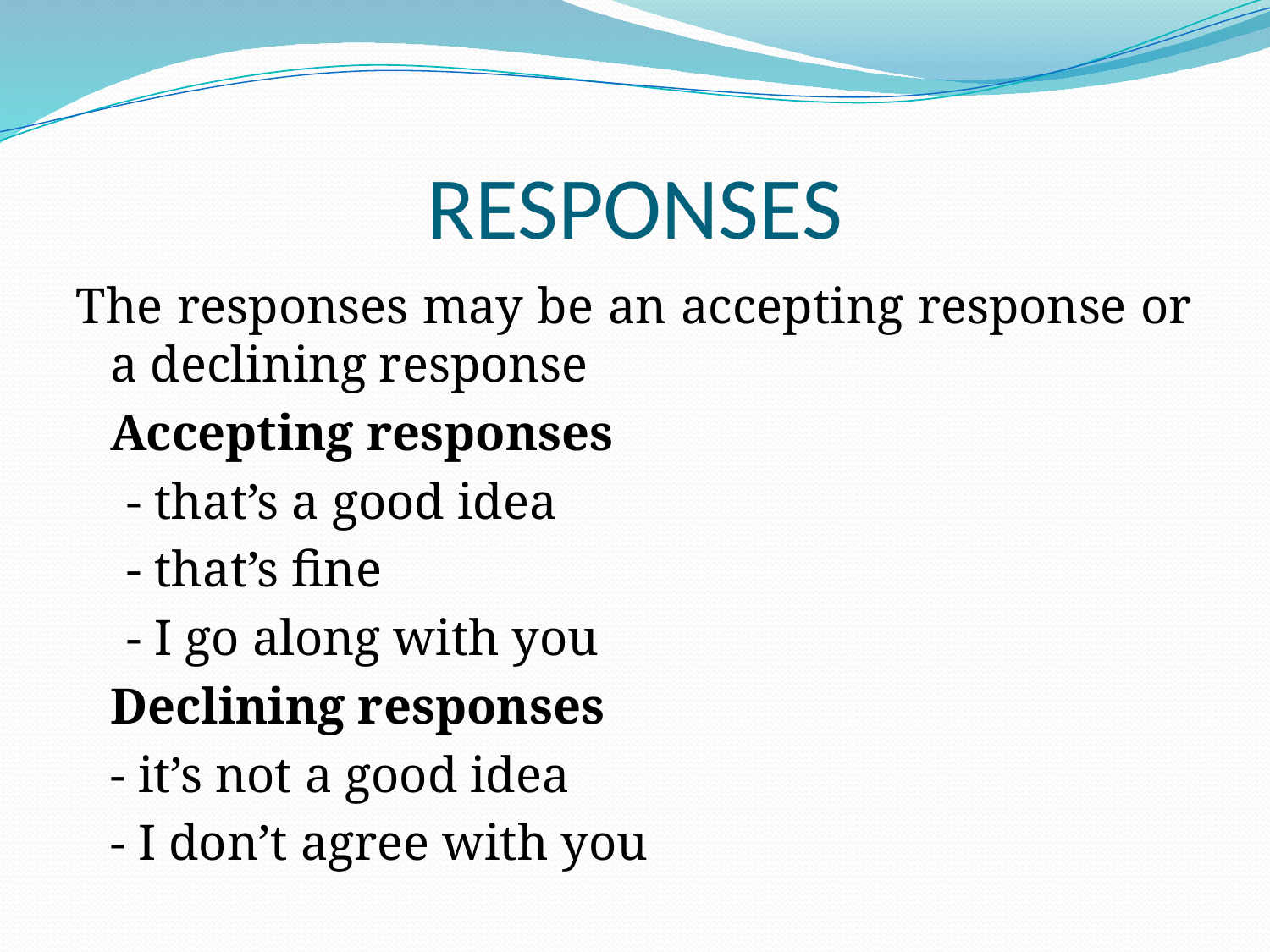

# RESPONSES
The responses may be an accepting response or a declining response
	Accepting responses
    - that’s a good idea
    - that’s fine
    - I go along with you
	Declining responses
	- it’s not a good idea
	- I don’t agree with you